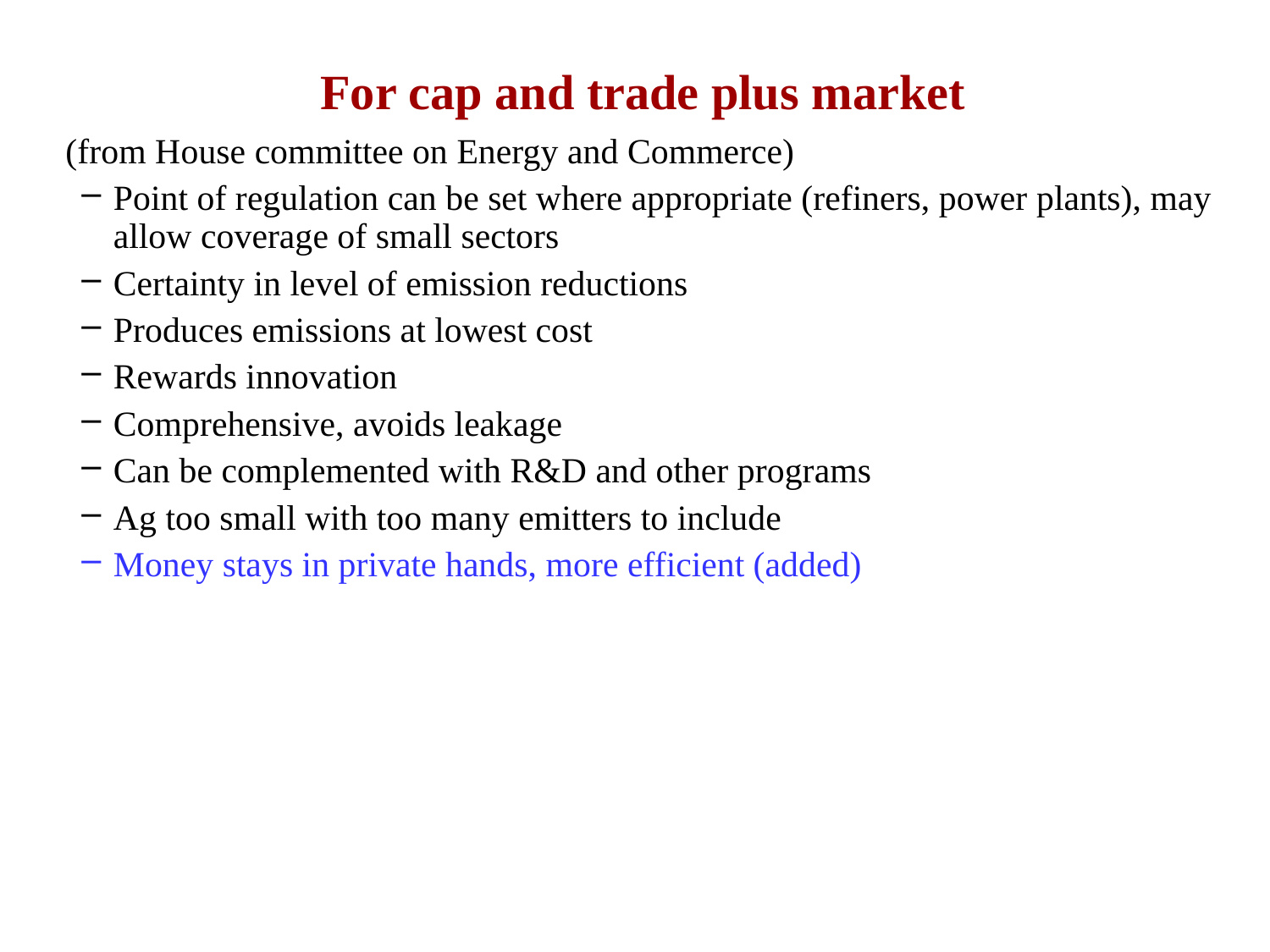

# For cap and trade plus market
(from House committee on Energy and Commerce)
Point of regulation can be set where appropriate (refiners, power plants), may allow coverage of small sectors
Certainty in level of emission reductions
Produces emissions at lowest cost
Rewards innovation
Comprehensive, avoids leakage
Can be complemented with R&D and other programs
Ag too small with too many emitters to include
Money stays in private hands, more efficient (added)